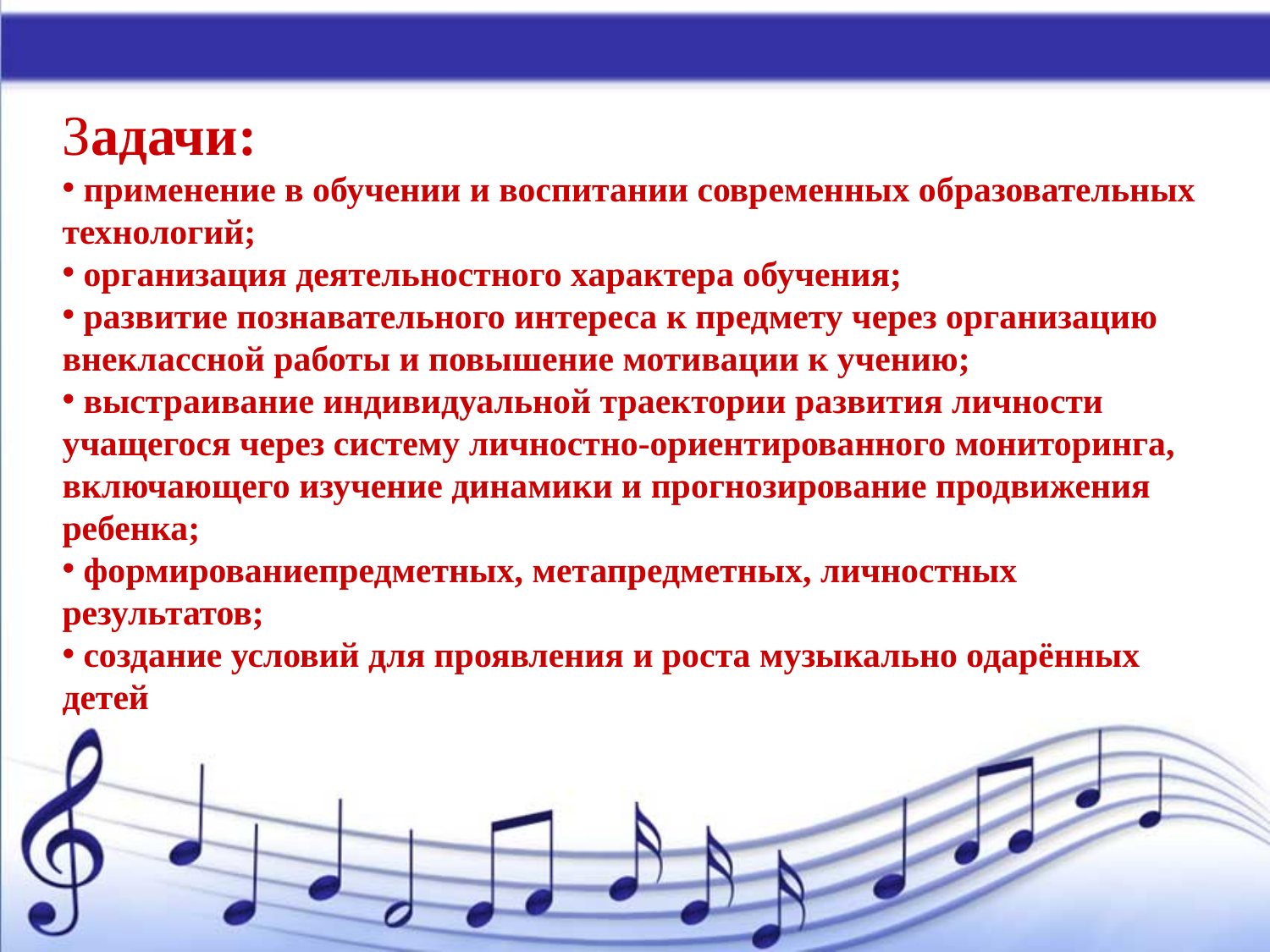

Задачи:
 применение в обучении и воспитании современных образовательных технологий;
 организация деятельностного характера обучения;
 развитие познавательного интереса к предмету через организацию внеклассной работы и повышение мотивации к учению;
 выстраивание индивидуальной траектории развития личности учащегося через систему личностно-ориентированного мониторинга, включающего изучение динамики и прогнозирование продвижения ребенка;
 формированиепредметных, метапредметных, личностных результатов;
 создание условий для проявления и роста музыкально одарённых детей